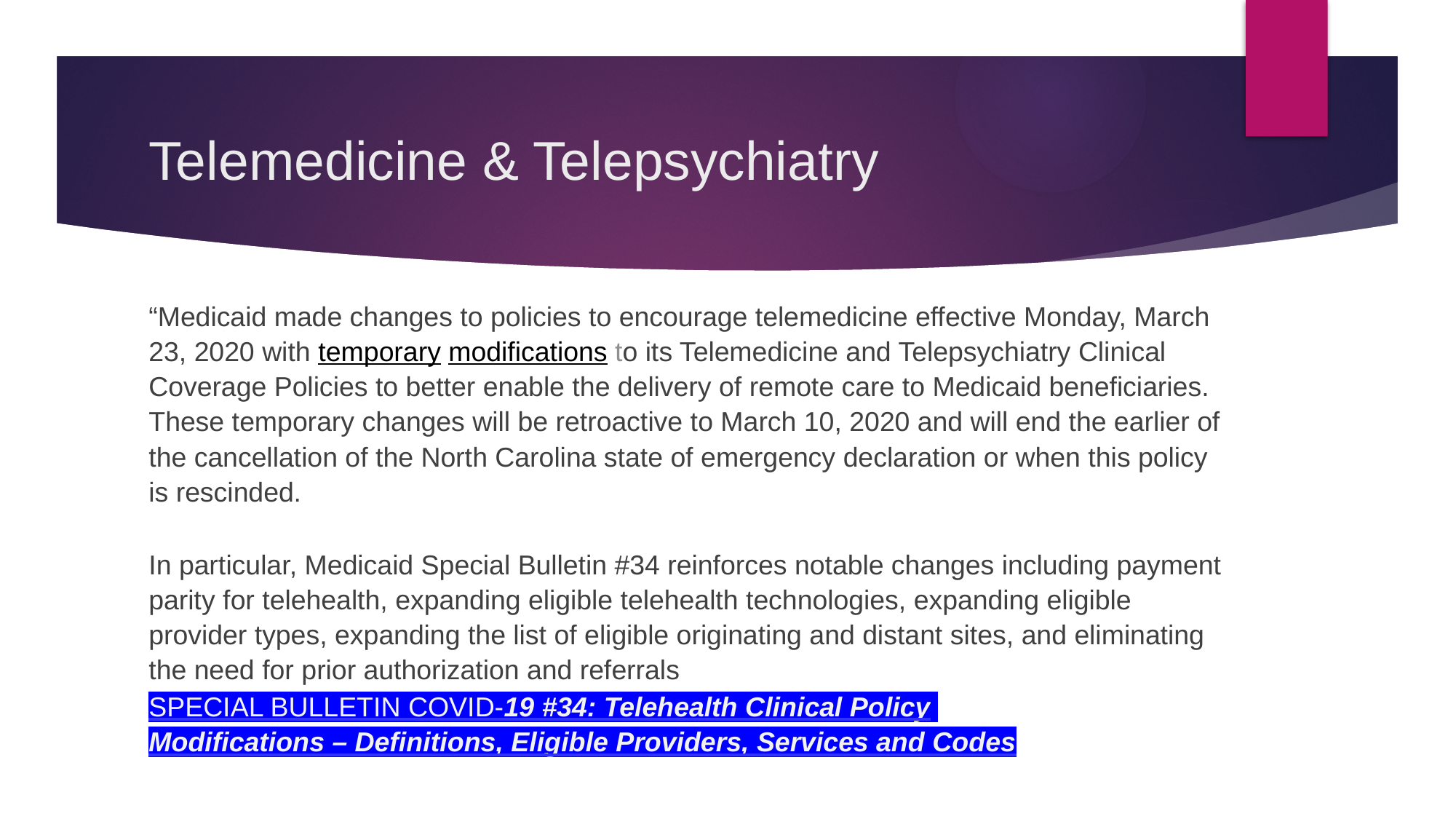

# Telemedicine & Telepsychiatry
“Medicaid made changes to policies to encourage telemedicine effective Monday, March 23, 2020 with temporary modifications to its Telemedicine and Telepsychiatry Clinical Coverage Policies to better enable the delivery of remote care to Medicaid beneficiaries. These temporary changes will be retroactive to March 10, 2020 and will end the earlier of the cancellation of the North Carolina state of emergency declaration or when this policy is rescinded.

In particular, Medicaid Special Bulletin #34 reinforces notable changes including payment parity for telehealth, expanding eligible telehealth technologies, expanding eligible provider types, expanding the list of eligible originating and distant sites, and eliminating the need for prior authorization and referrals
SPECIAL BULLETIN COVID-19 #34: Telehealth Clinical Policy Modifications – Definitions, Eligible Providers, Services and Codes